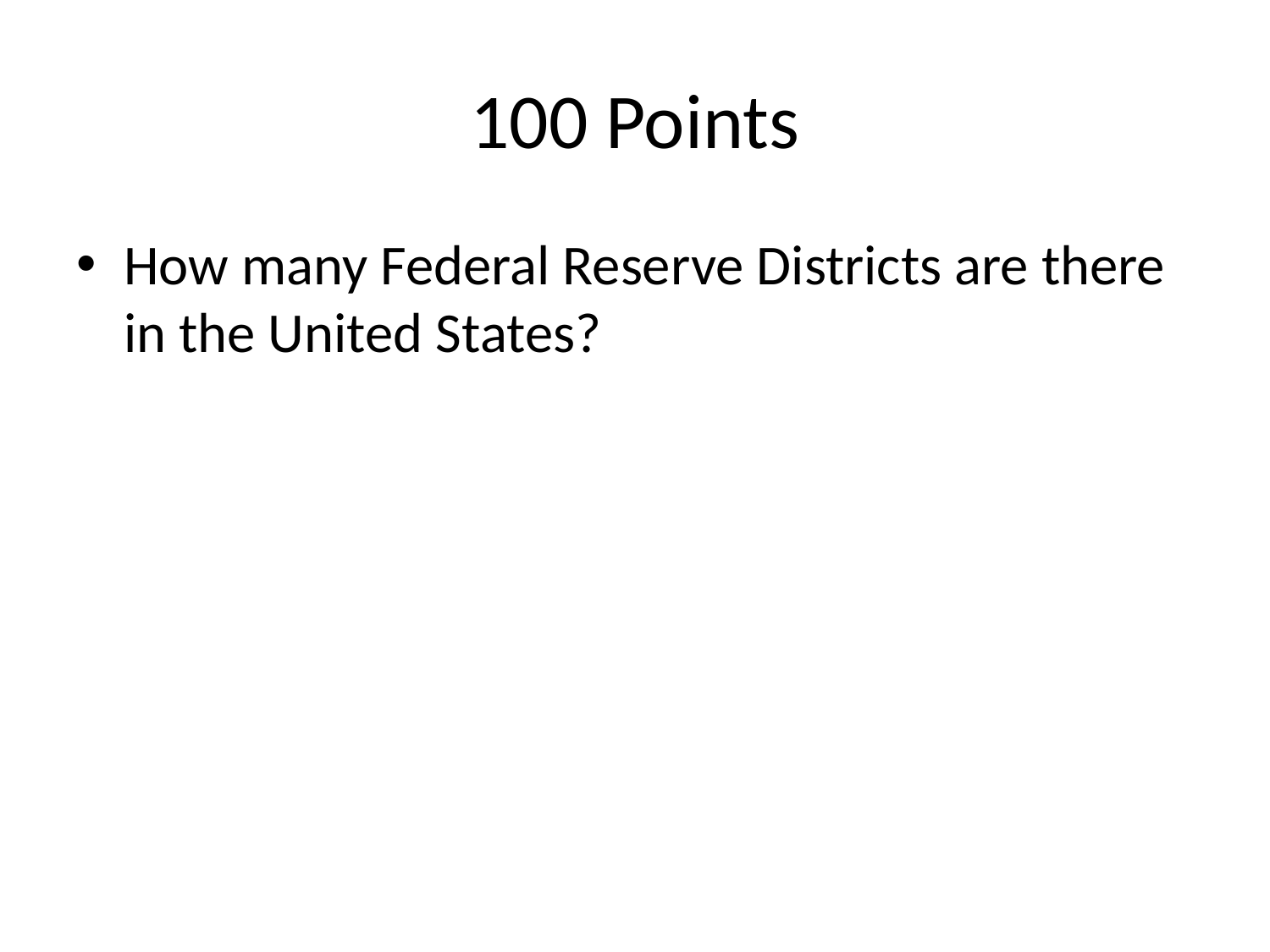

# 100 Points
How many Federal Reserve Districts are there in the United States?